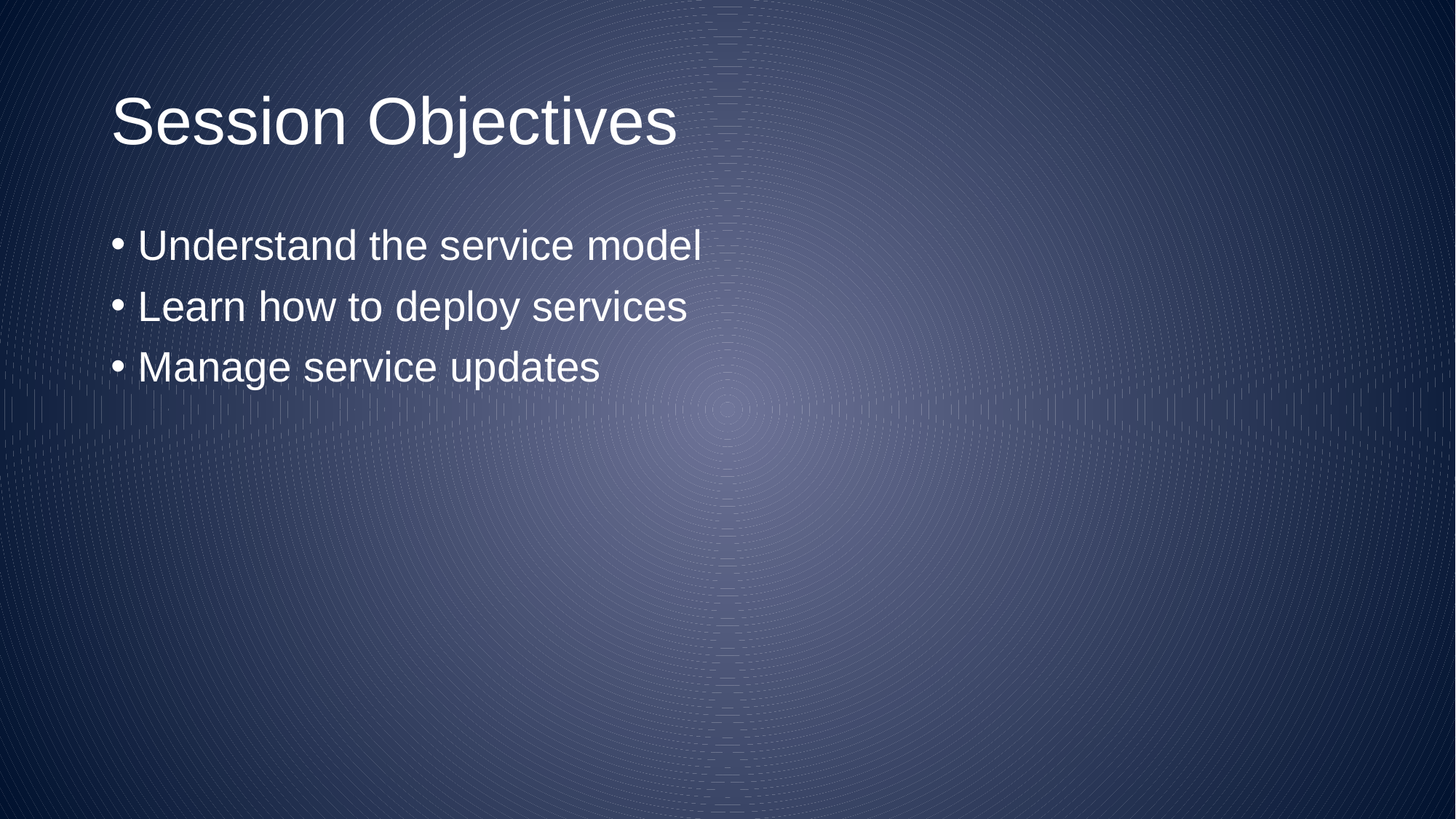

# Session Objectives
Understand the service model
Learn how to deploy services
Manage service updates